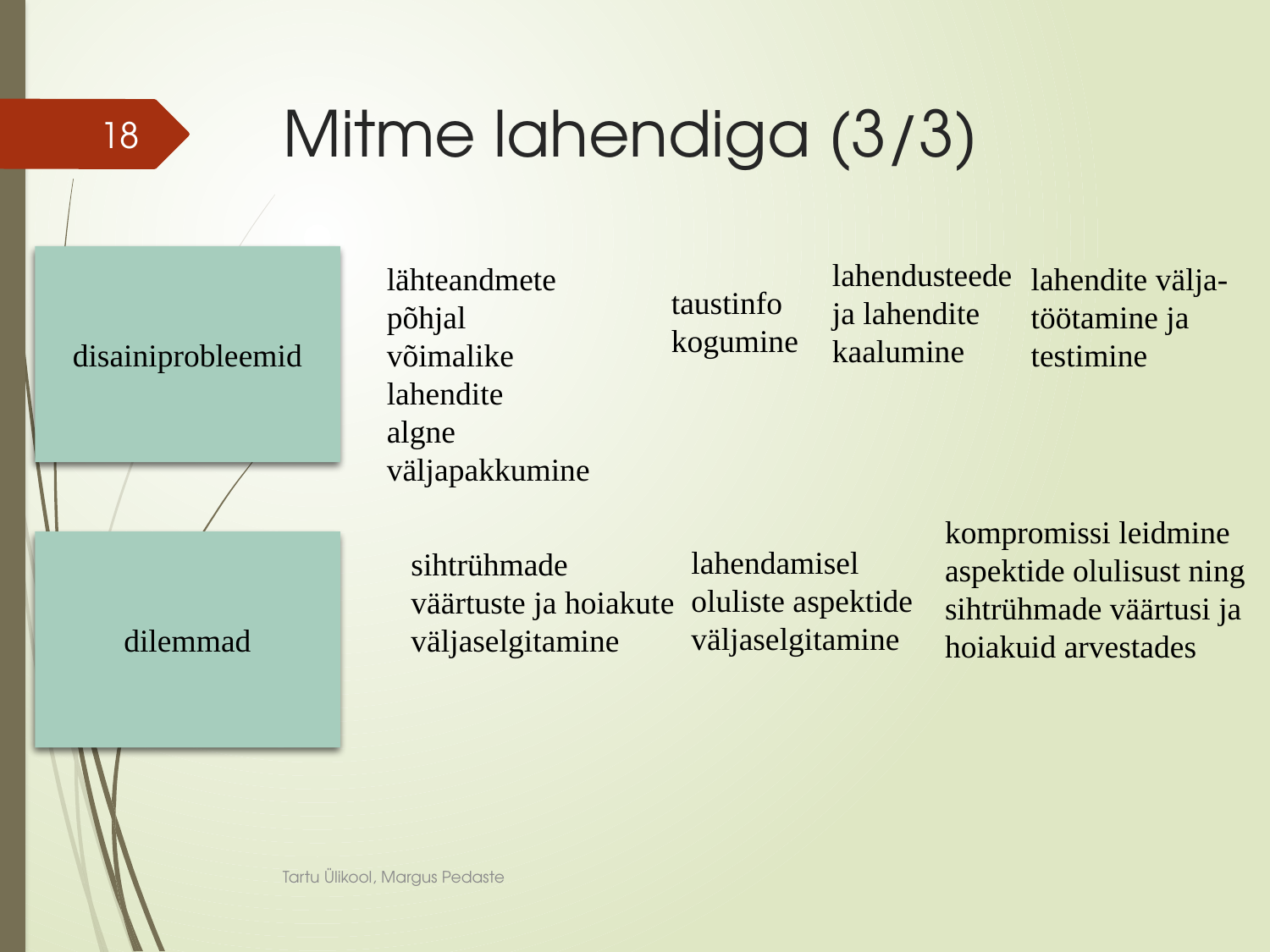

# Mitme lahendiga (3/3)
disainiprobleemid
lahendusteede
ja lahendite
kaalumine
lähteandmete põhjal
võimalike lahendite
algne väljapakkumine
lahendite välja-
töötamine ja
testimine
taustinfo
kogumine
kompromissi leidmine
aspektide olulisust ning
sihtrühmade väärtusi ja
hoiakuid arvestades
dilemmad
lahendamisel
oluliste aspektide
väljaselgitamine
sihtrühmade
väärtuste ja hoiakute
väljaselgitamine
Tartu Ülikool, Margus Pedaste
18